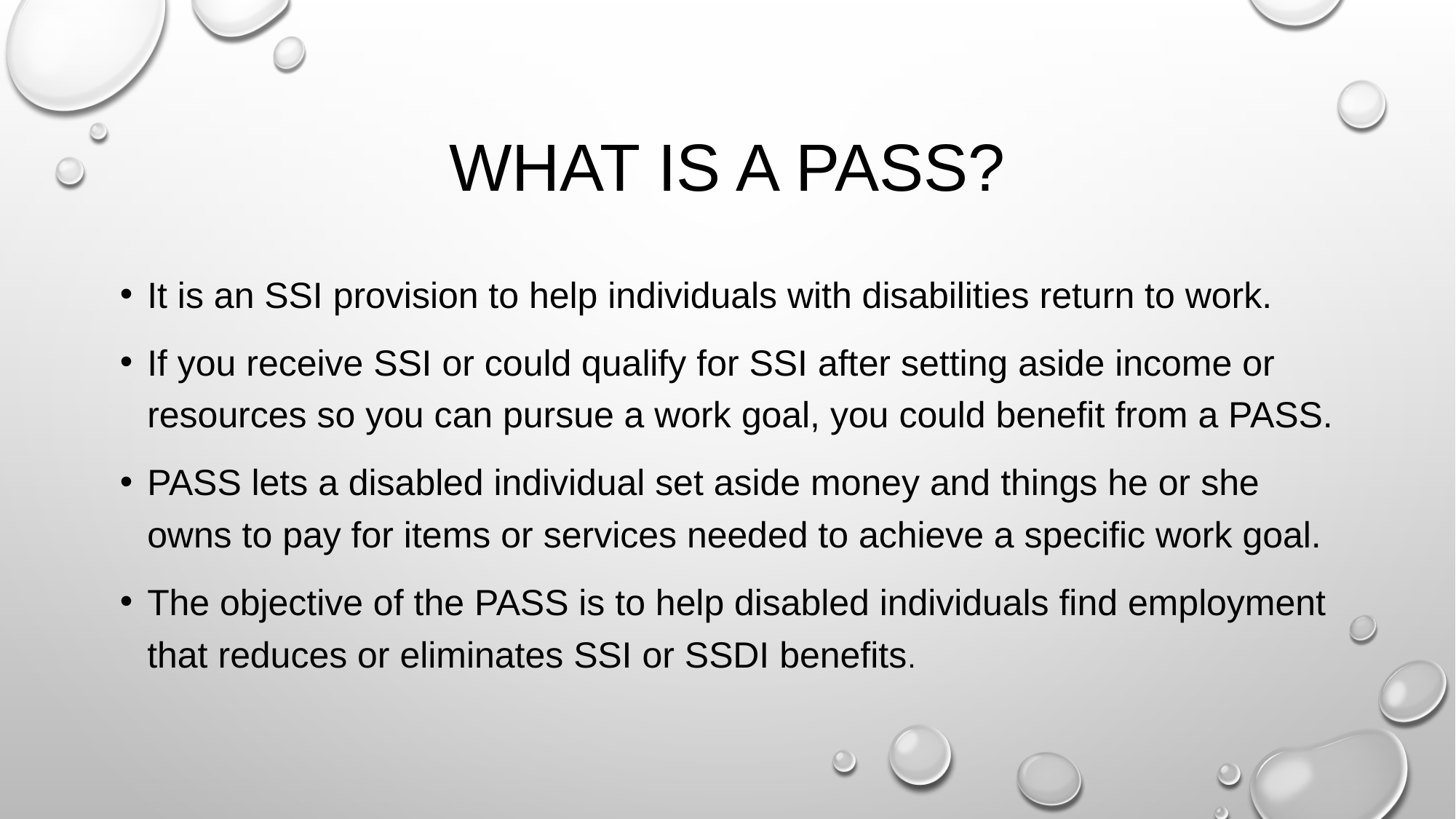

# What is a PASS?
It is an SSI provision to help individuals with disabilities return to work.
If you receive SSI or could qualify for SSI after setting aside income or resources so you can pursue a work goal, you could benefit from a PASS.
PASS lets a disabled individual set aside money and things he or she owns to pay for items or services needed to achieve a specific work goal.
The objective of the PASS is to help disabled individuals find employment that reduces or eliminates SSI or SSDI benefits.